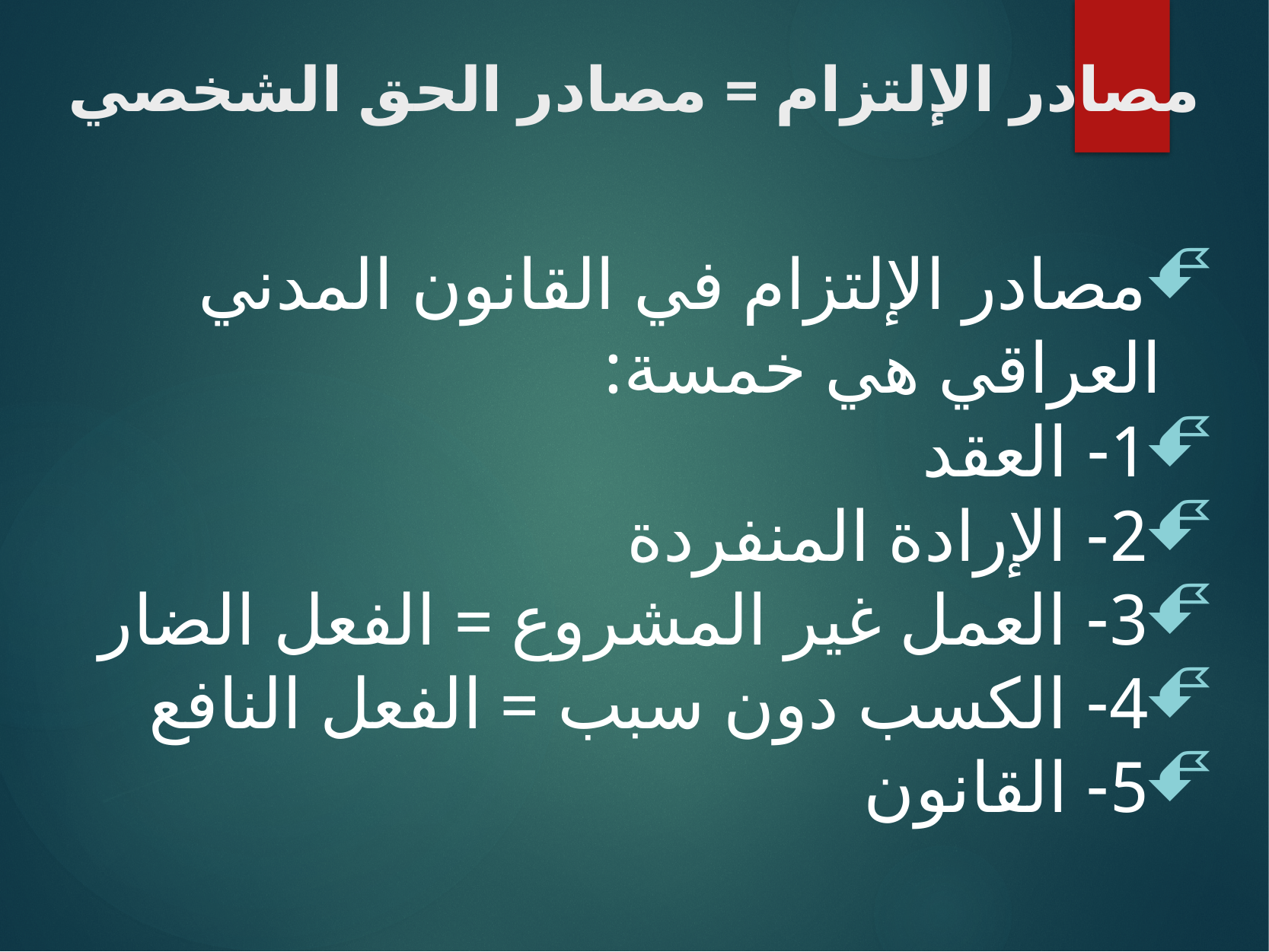

# مصادر الإلتزام = مصادر الحق الشخصي
مصادر الإلتزام في القانون المدني العراقي هي خمسة:
1- العقد
2- الإرادة المنفردة
3- العمل غير المشروع = الفعل الضار
4- الكسب دون سبب = الفعل النافع
5- القانون